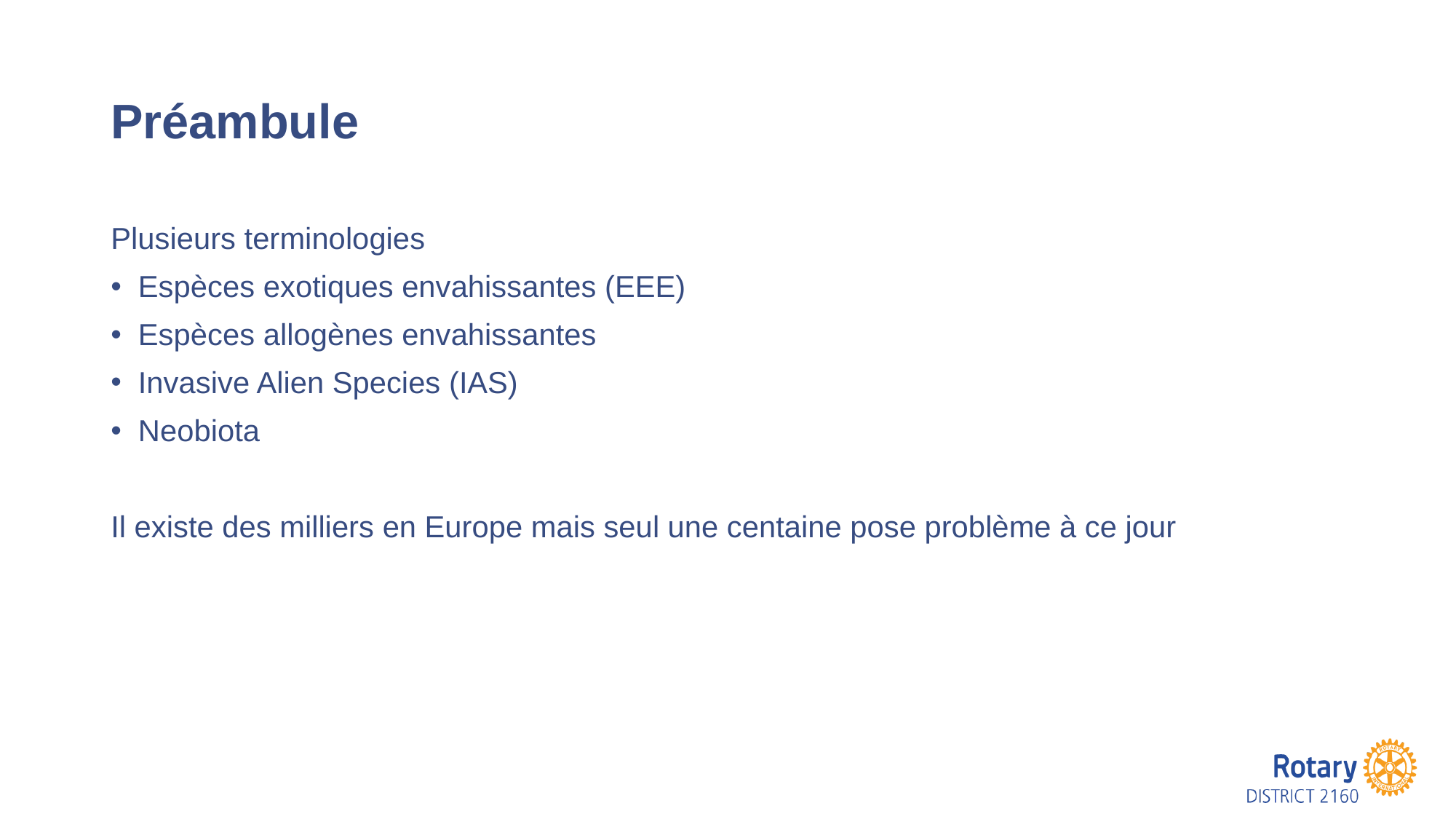

# Préambule
Plusieurs terminologies
Espèces exotiques envahissantes (EEE)
Espèces allogènes envahissantes
Invasive Alien Species (IAS)
Neobiota

Il existe des milliers en Europe mais seul une centaine pose problème à ce jour